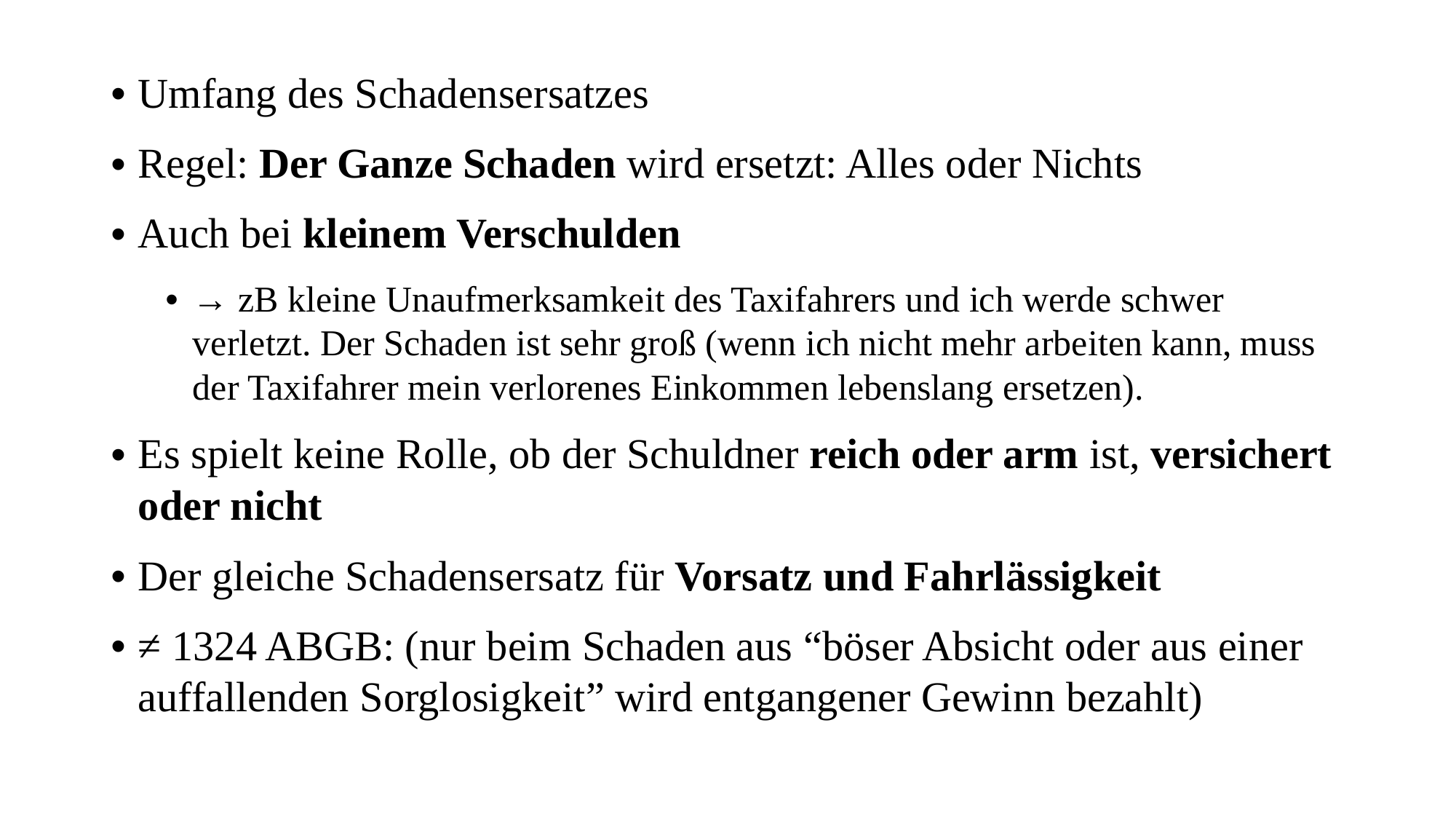

Umfang des Schadensersatzes
Regel: Der Ganze Schaden wird ersetzt: Alles oder Nichts
Auch bei kleinem Verschulden
→ zB kleine Unaufmerksamkeit des Taxifahrers und ich werde schwer verletzt. Der Schaden ist sehr groß (wenn ich nicht mehr arbeiten kann, muss der Taxifahrer mein verlorenes Einkommen lebenslang ersetzen).
Es spielt keine Rolle, ob der Schuldner reich oder arm ist, versichert oder nicht
Der gleiche Schadensersatz für Vorsatz und Fahrlässigkeit
≠ 1324 ABGB: (nur beim Schaden aus “böser Absicht oder aus einer auffallenden Sorglosigkeit” wird entgangener Gewinn bezahlt)